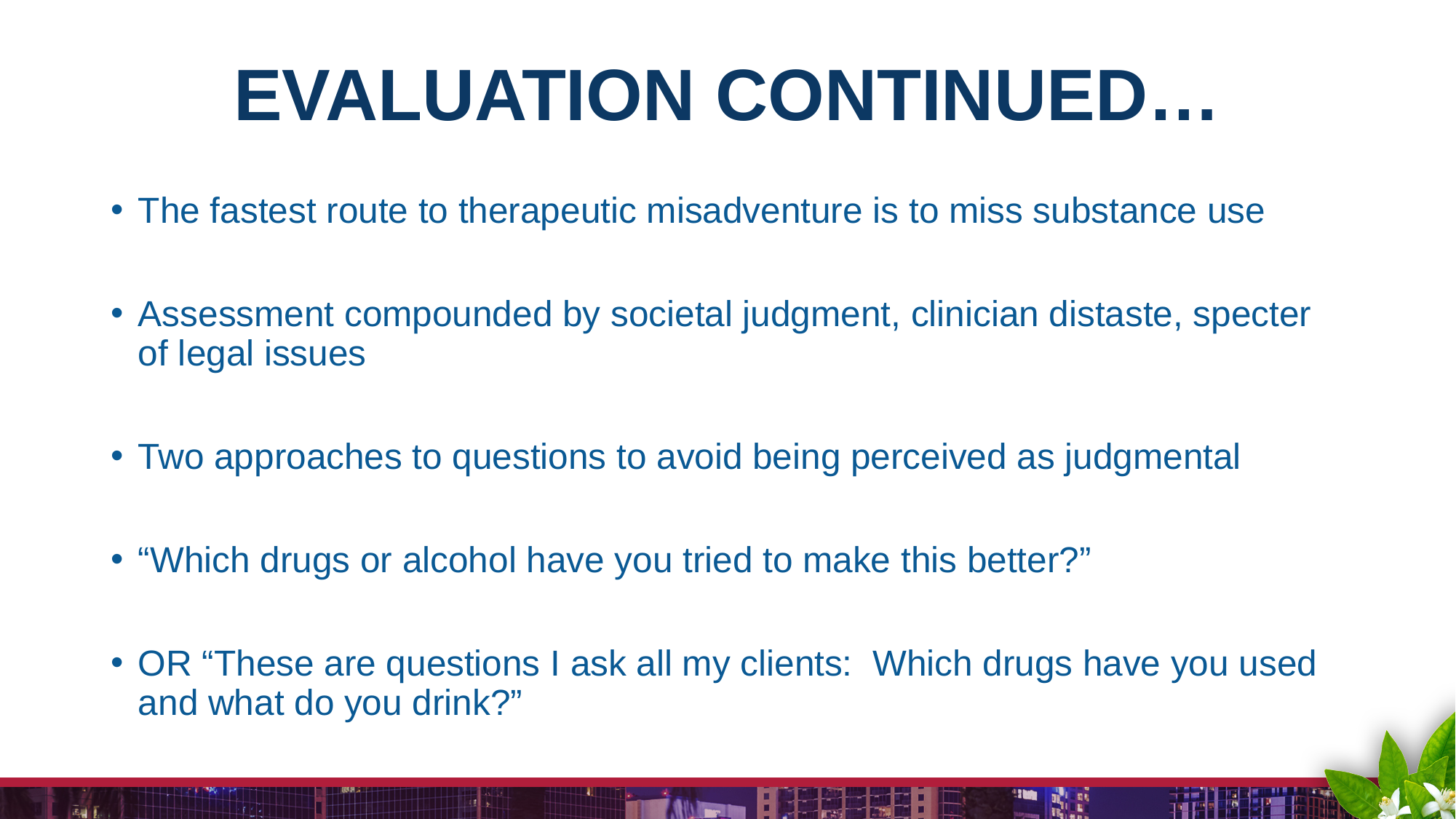

# Evaluation Continued…
The fastest route to therapeutic misadventure is to miss substance use

Assessment compounded by societal judgment, clinician distaste, specter of legal issues

Two approaches to questions to avoid being perceived as judgmental

“Which drugs or alcohol have you tried to make this better?”

OR “These are questions I ask all my clients:  Which drugs have you used and what do you drink?”